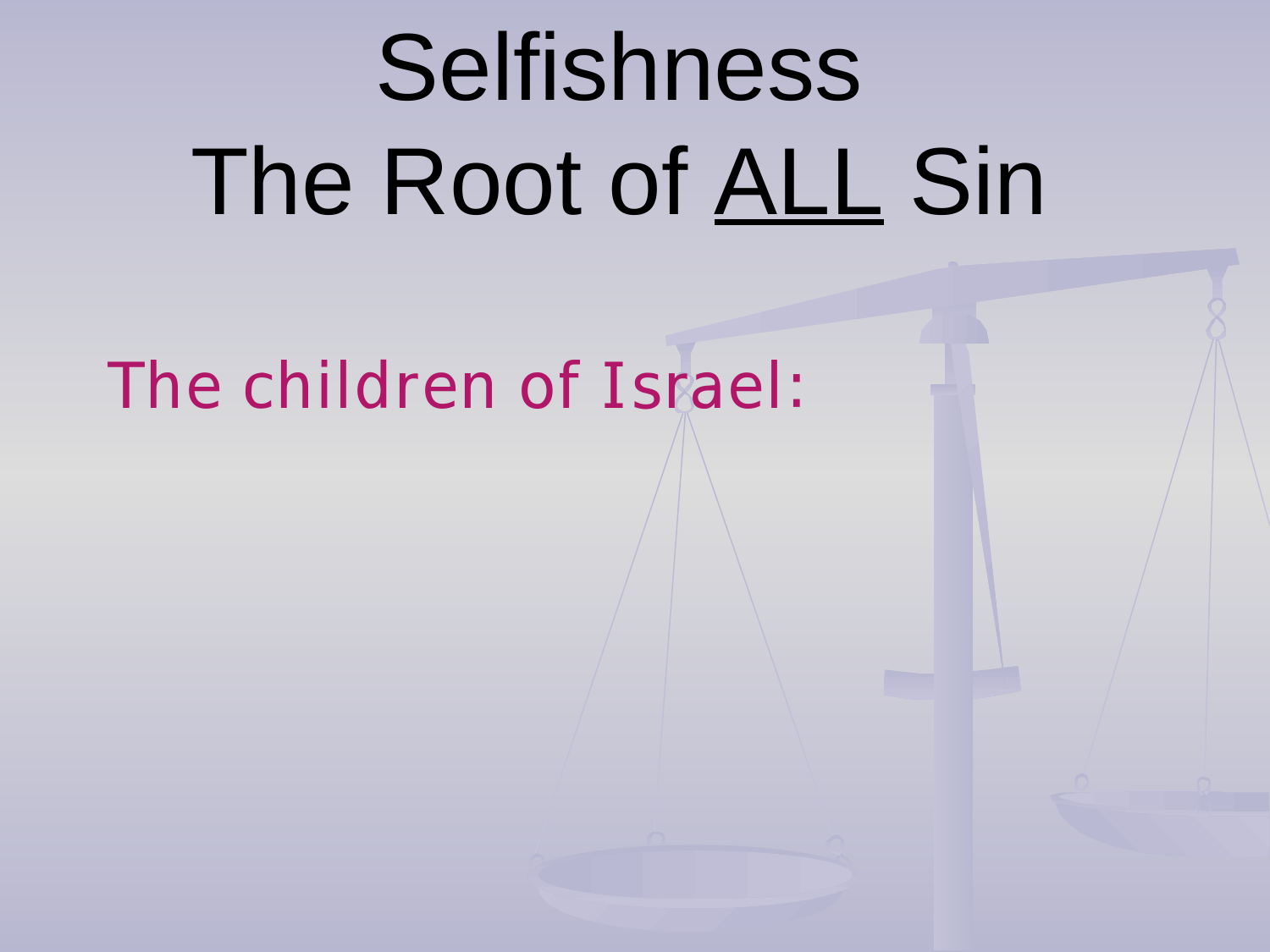

# Selfishness The Root of ALL Sin
The children of Israel: